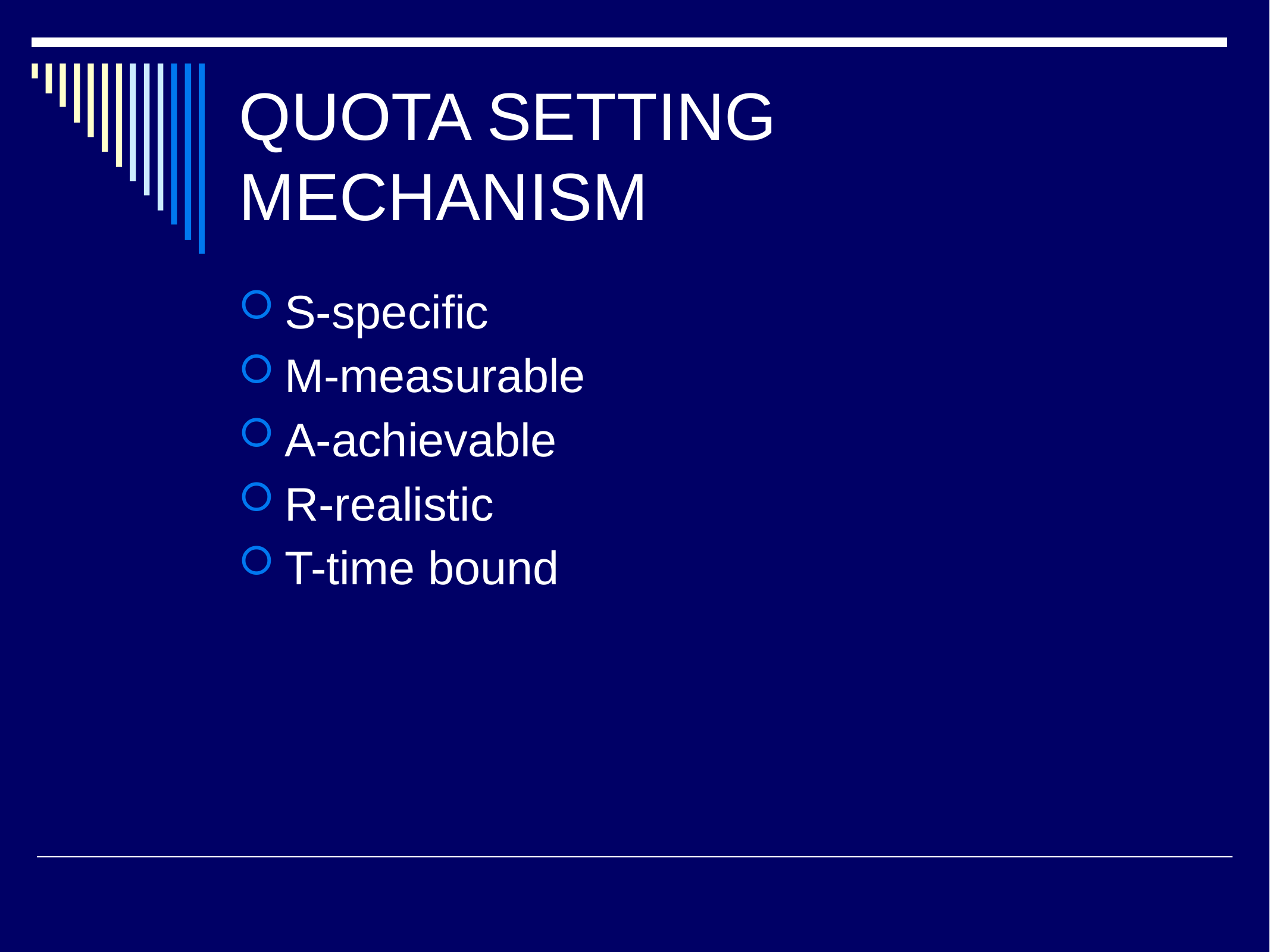

# QUOTA SETTING MECHANISM
S-specific
M-measurable
A-achievable
R-realistic
T-time bound
12